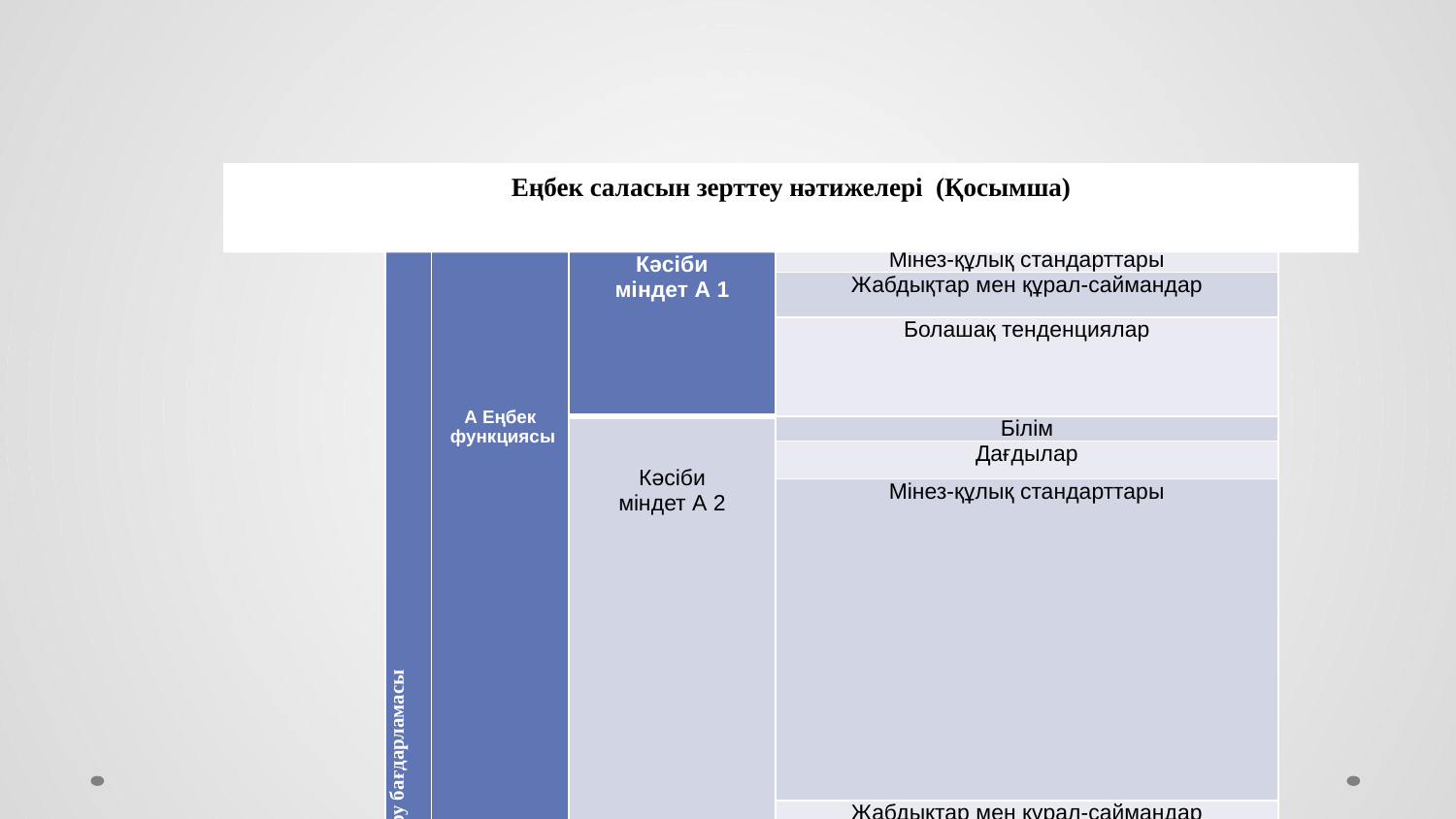

сұрақтар

Еңбек саласын зерттеу нәтижелері  (Қосымша)

| Білім беру бағдарламасы | А Еңбек функциясы | Кәсіби міндет А 1 | Білім |
| --- | --- | --- | --- |
|  |  |  | Дағдылар |
|  |  |  | Мінез-құлық стандарттары |
|  |  |  | Жабдықтар мен құрал-саймандар |
|  |  |  | Болашақ тенденциялар |
|  |  | Кәсіби міндет А 2 | Білім |
|  |  |  | Дағдылар |
|  |  |  | Мінез-құлық стандарттары |
|  |  |  | Жабдықтар мен құрал-саймандар |
|  |  |  | Болашақ тенденциялар |
|  |  | Кәсіби міндет А 3 | Білім |
|  |  |  | Дағдылар |
|  |  |  | Мінез-құлық стандарттары |
|  |  |  | Жабдықтар мен құрал-саймандар |
|  |  |  | Болашақ тенденциялар |
|  |  | Кәсіби міндет А 4 | Білім |
|  |  |  | Дағдылар |
|  |  |  | Мінез-құлық стандарттары |
|  |  |  | Жабдықтар мен құрал-саймандар |
|  |  |  | Болашақ тенденциялар |